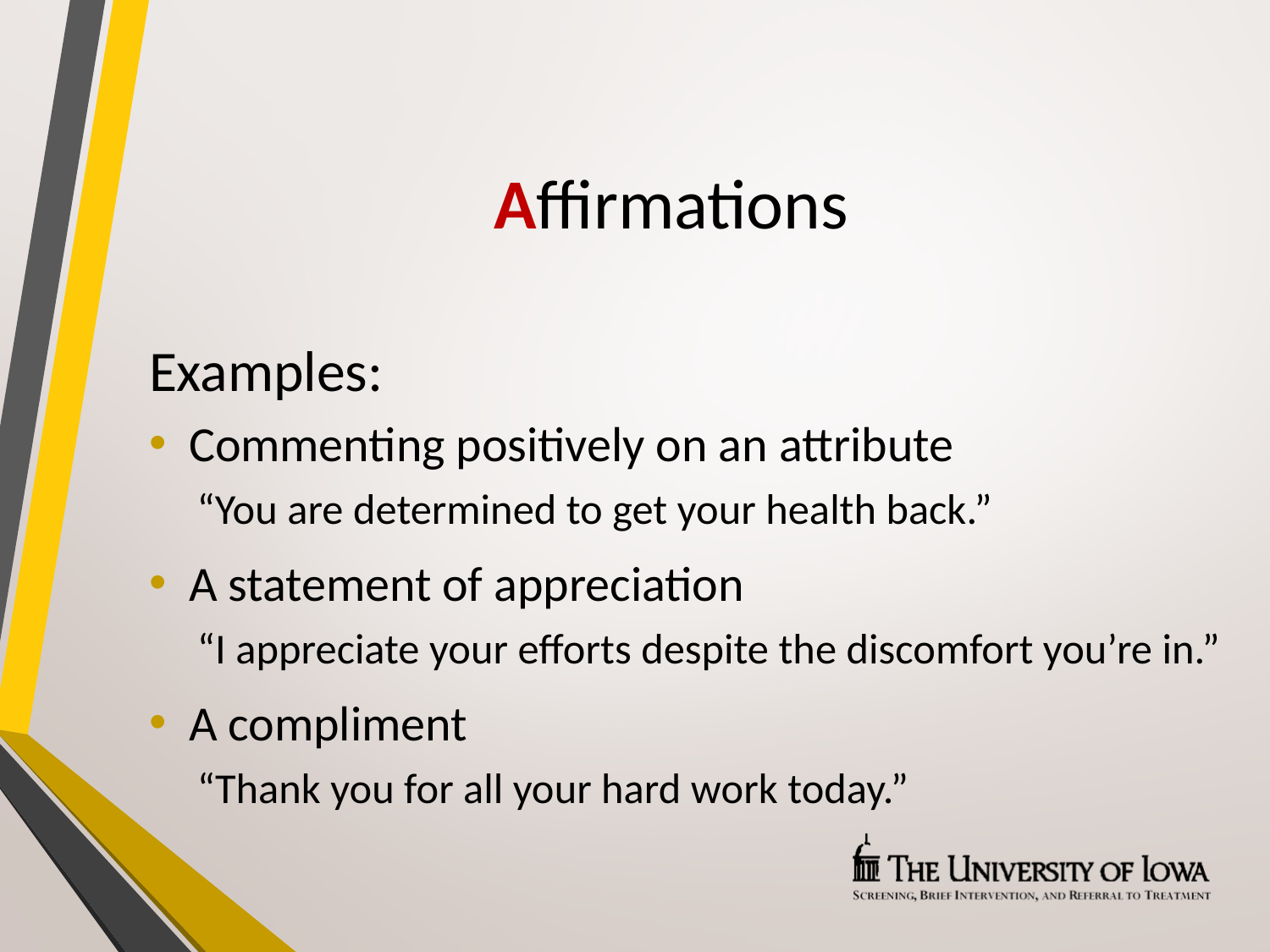

# Affirmations
Examples:
Commenting positively on an attribute
	“You are determined to get your health back.”
A statement of appreciation
	“I appreciate your efforts despite the discomfort you’re in.”
A compliment
	“Thank you for all your hard work today.”